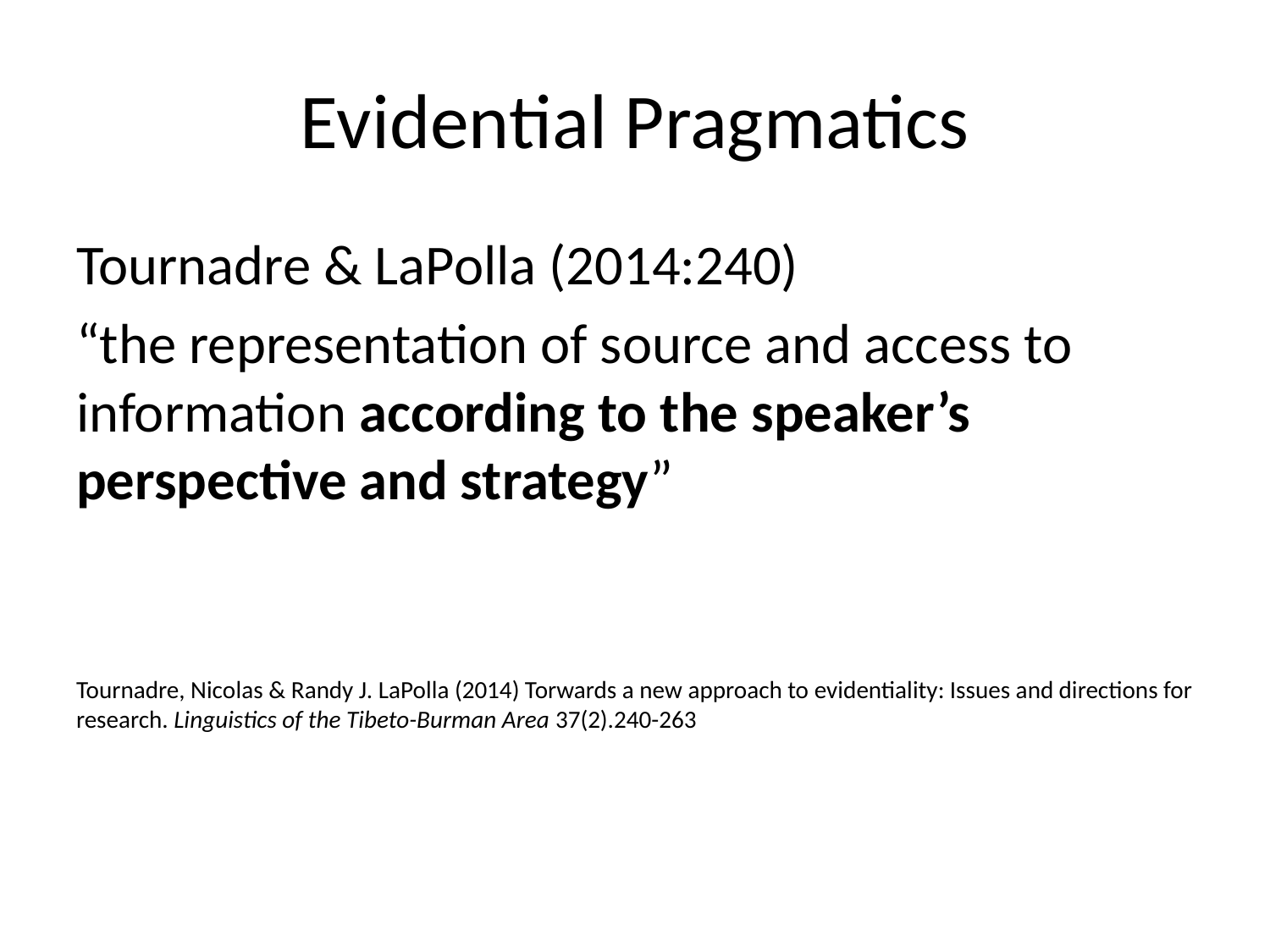

# Evidential Pragmatics
Tournadre & LaPolla (2014:240)
“the representation of source and access to information according to the speaker’s perspective and strategy”

Tournadre, Nicolas & Randy J. LaPolla (2014) Torwards a new approach to evidentiality: Issues and directions for research. Linguistics of the Tibeto-Burman Area 37(2).240-263